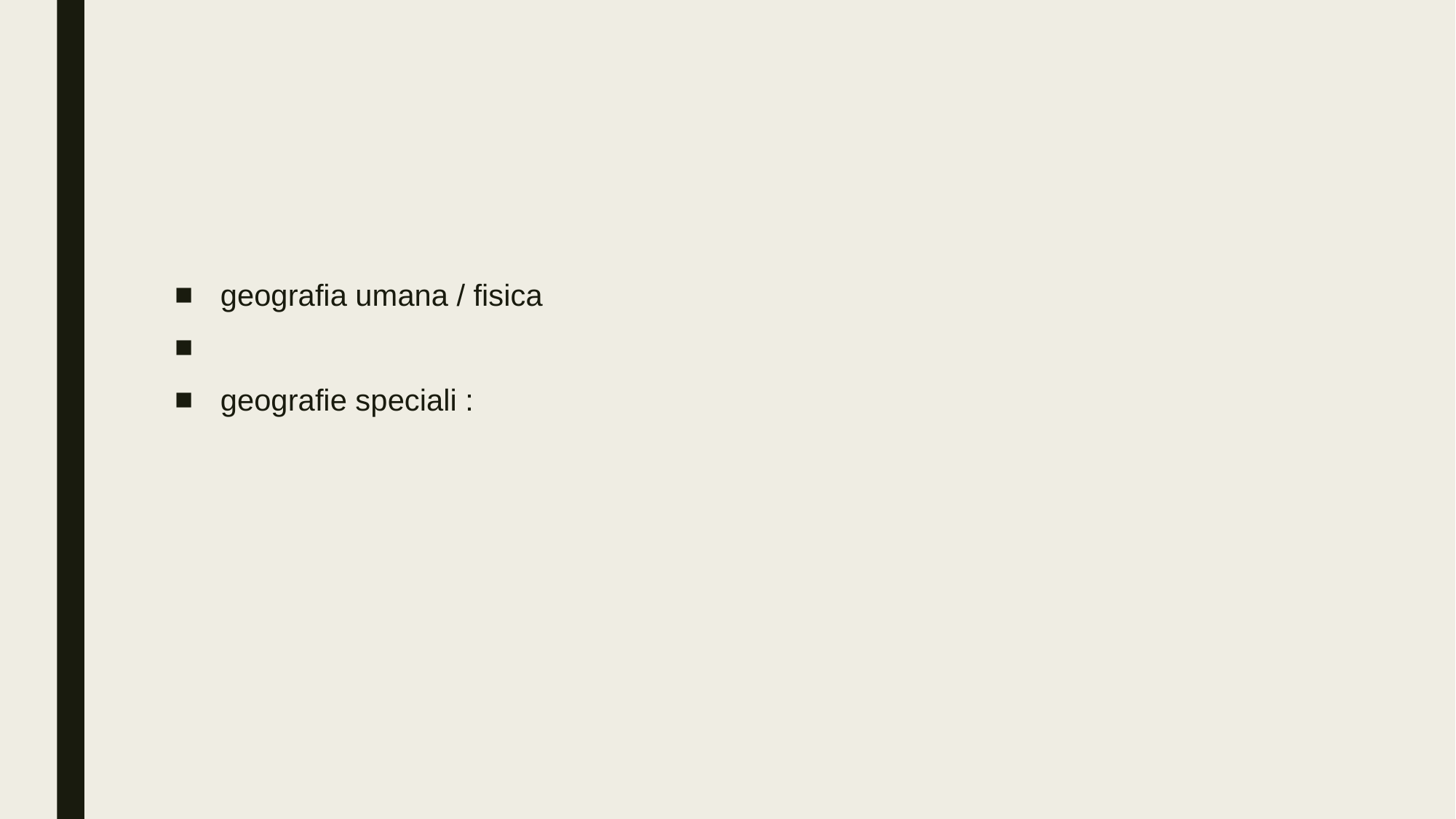

#
geografia umana / fisica

geografie speciali :